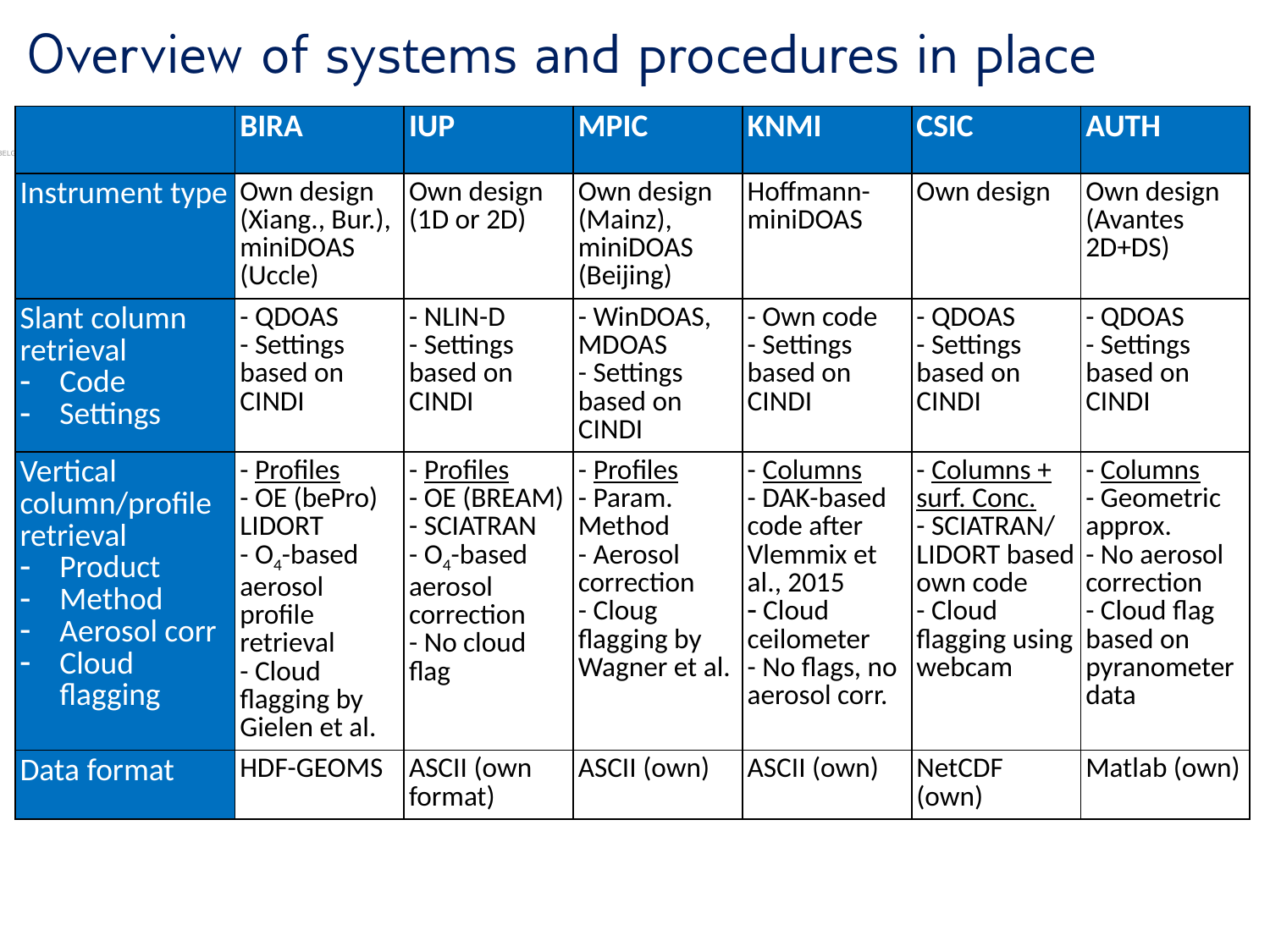

Overview of systems and procedures in place

|  | BIRA | IUP | MPIC | KNMI | CSIC | AUTH |
| --- | --- | --- | --- | --- | --- | --- |
| Instrument type | Own design (Xiang., Bur.), miniDOAS (Uccle) | Own design (1D or 2D) | Own design (Mainz), miniDOAS (Beijing) | Hoffmann- miniDOAS | Own design | Own design (Avantes 2D+DS) |
| Slant column retrieval Code Settings | - QDOAS - Settings based on CINDI | - NLIN-D - Settings based on CINDI | - WinDOAS, MDOAS - Settings based on CINDI | - Own code - Settings based on CINDI | - QDOAS - Settings based on CINDI | - QDOAS - Settings based on CINDI |
| Vertical column/profile retrieval Product Method Aerosol corr Cloud flagging | - Profiles - OE (bePro) LIDORT - O4-based aerosol profile retrieval - Cloud flagging by Gielen et al. | - Profiles - OE (BREAM) - SCIATRAN - O4-based aerosol correction - No cloud flag | - Profiles - Param. Method - Aerosol correction - Cloug flagging by Wagner et al. | - Columns - DAK-based code after Vlemmix et al., 2015 Cloud ceilometer - No flags, no aerosol corr. | - Columns + surf. Conc. - SCIATRAN/ LIDORT based own code - Cloud flagging using webcam | - Columns - Geometric approx. - No aerosol correction - Cloud flag based on pyranometer data |
| Data format | HDF-GEOMS | ASCII (own format) | ASCII (own) | ASCII (own) | NetCDF (own) | Matlab (own) |